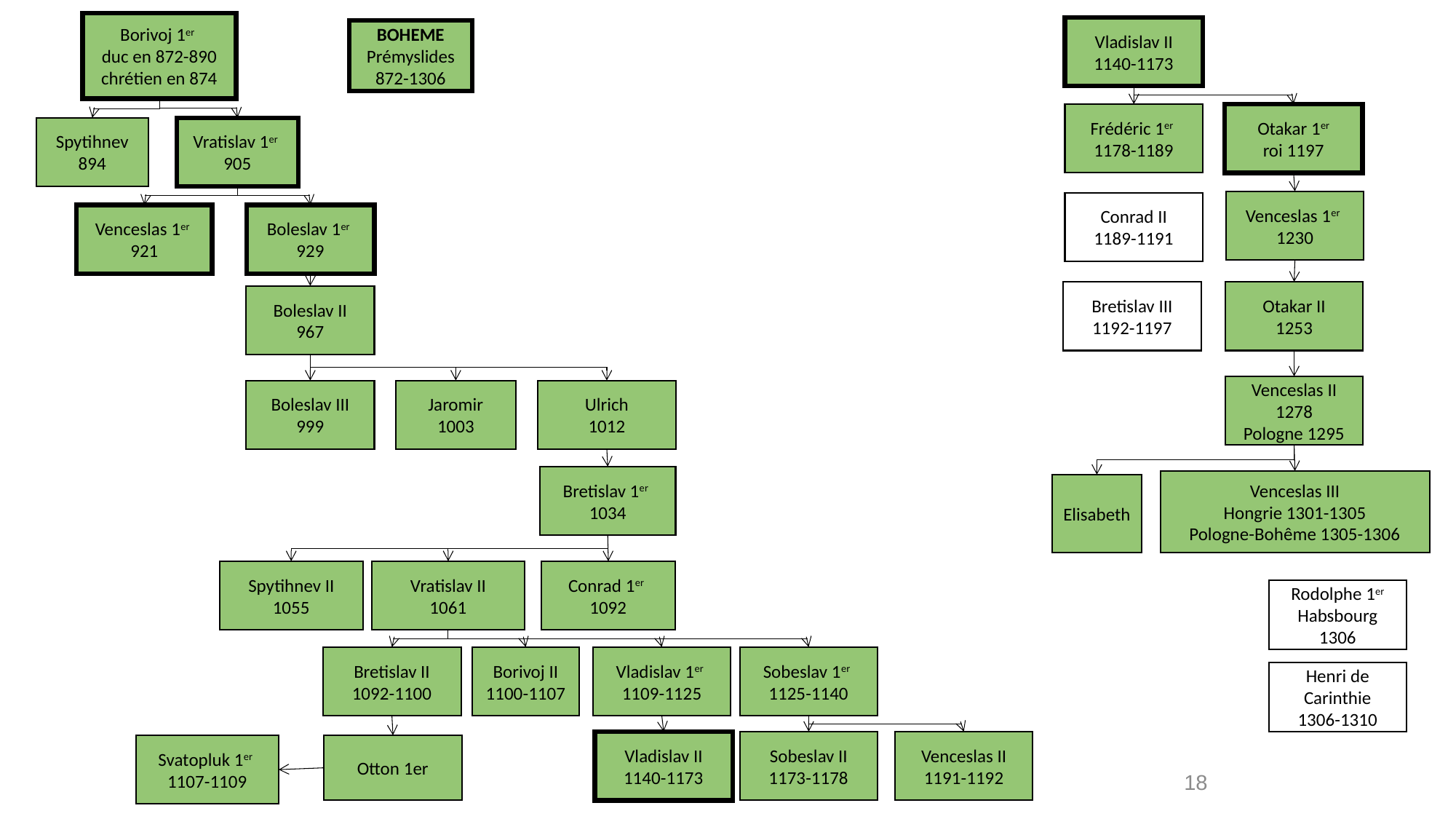

Borivoj 1er
duc en 872-890
chrétien en 874
Vladislav II
1140-1173
BOHEME
Prémyslides 872-1306
Frédéric 1er
1178-1189
Otakar 1er
roi 1197
Spytihnev
894
Vratislav 1er
905
Venceslas 1er
1230
Conrad II
1189-1191
Venceslas 1er
921
Boleslav 1er
929
Bretislav III
1192-1197
Otakar II
1253
Boleslav II
967
Venceslas II
1278
Pologne 1295
Boleslav III
999
Jaromir
1003
Ulrich
1012
Bretislav 1er
1034
Venceslas III
Hongrie 1301-1305
Pologne-Bohême 1305-1306
Elisabeth
Spytihnev II
1055
Vratislav II
1061
Conrad 1er
1092
Rodolphe 1er
Habsbourg
1306
Bretislav II
1092-1100
Borivoj II
1100-1107
Vladislav 1er
1109-1125
Sobeslav 1er
1125-1140
Henri de Carinthie
1306-1310
Venceslas II
1191-1192
Vladislav II
1140-1173
Sobeslav II
1173-1178
Svatopluk 1er
1107-1109
Otton 1er
18